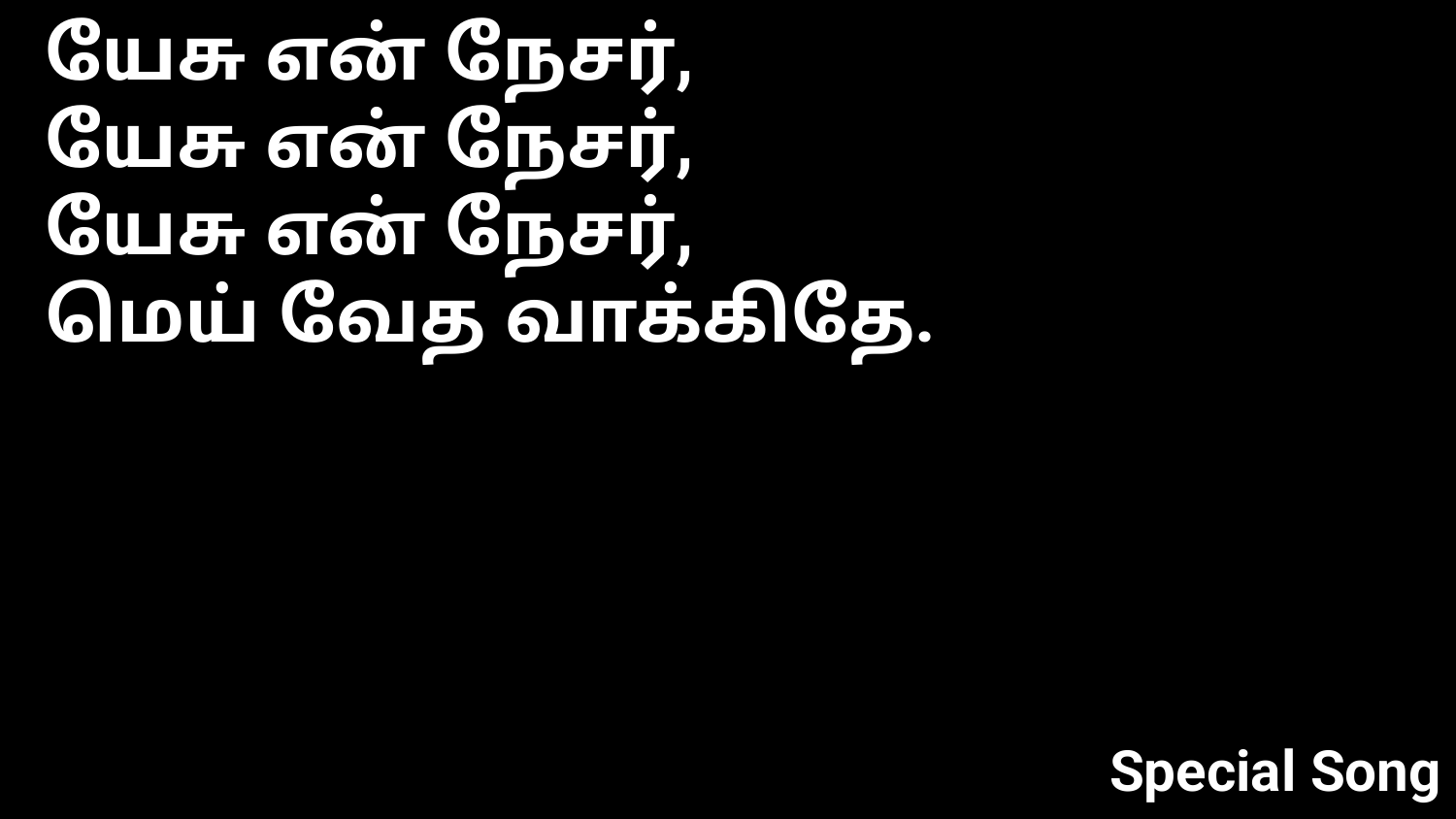

யேசு என் நேசர்,
யேசு என் நேசர்,
யேசு என் நேசர்,
மெய் வேத வாக்கிதே.

Special Song